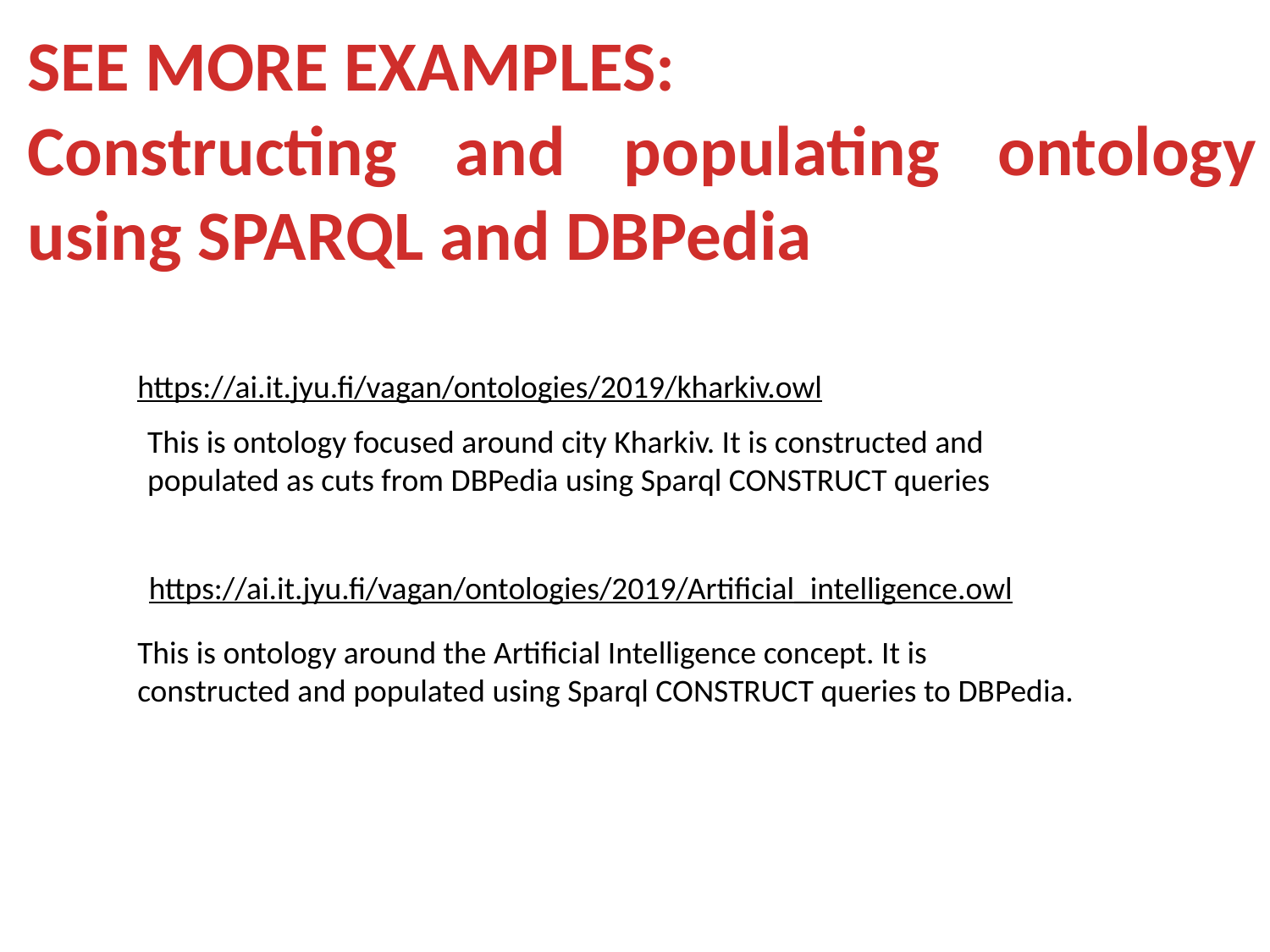

SEE MORE EXAMPLES:
Constructing and populating ontology using SPARQL and DBPedia
https://ai.it.jyu.fi/vagan/ontologies/2019/kharkiv.owl
This is ontology focused around city Kharkiv. It is constructed and populated as cuts from DBPedia using Sparql CONSTRUCT queries
https://ai.it.jyu.fi/vagan/ontologies/2019/Artificial_intelligence.owl
This is ontology around the Artificial Intelligence concept. It is constructed and populated using Sparql CONSTRUCT queries to DBPedia.